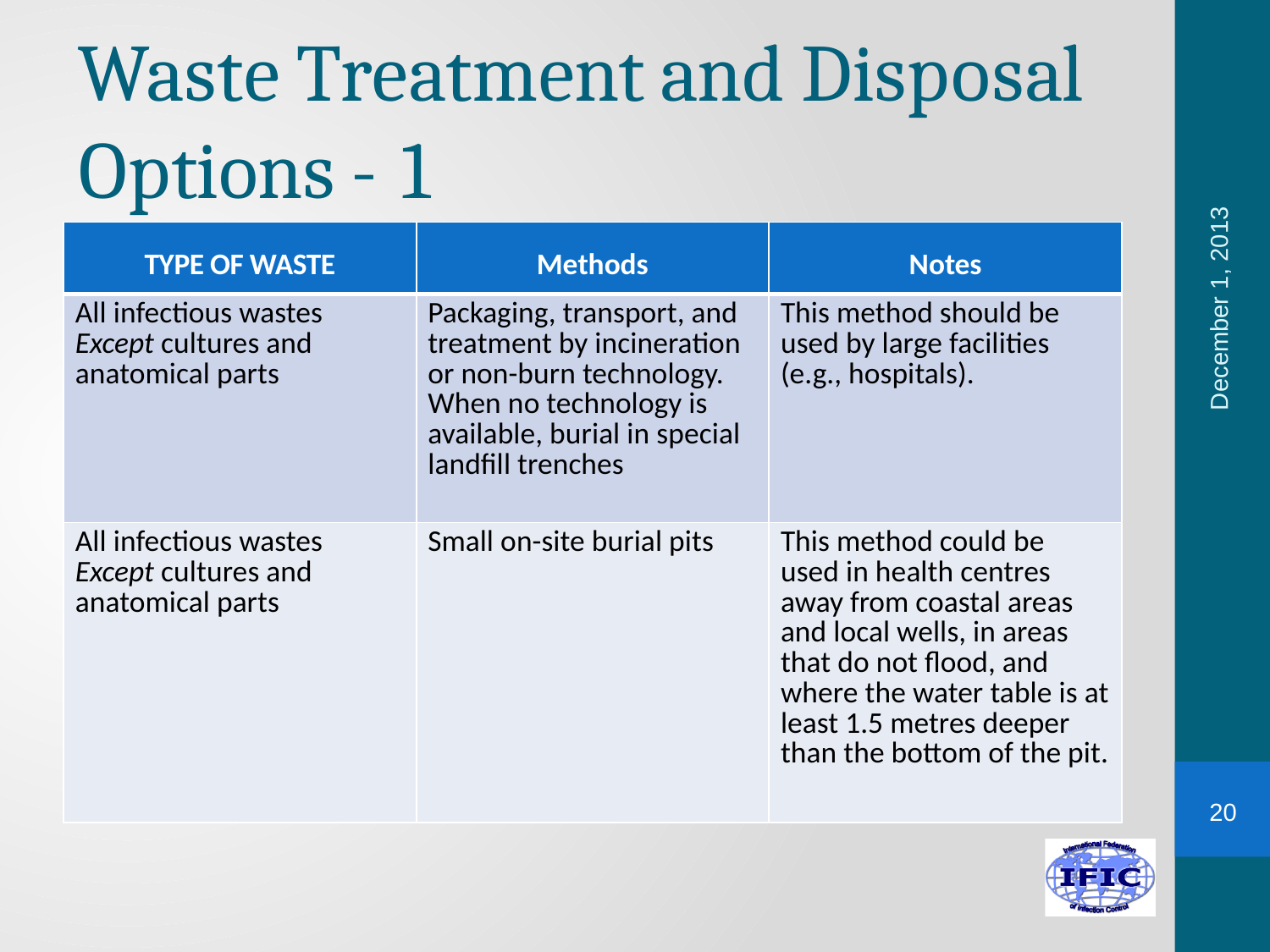

# Waste Treatment and Disposal Options - 1
| Type of Waste | Methods | Notes |
| --- | --- | --- |
| All infectious wastes Except cultures and anatomical parts | Packaging, transport, and treatment by incineration or non-burn technology. When no technology is available, burial in special landfill trenches | This method should be used by large facilities (e.g., hospitals). |
| All infectious wastes Except cultures and anatomical parts | Small on-site burial pits | This method could be used in health centres away from coastal areas and local wells, in areas that do not flood, and where the water table is at least 1.5 metres deeper than the bottom of the pit. |
December 1, 2013
20